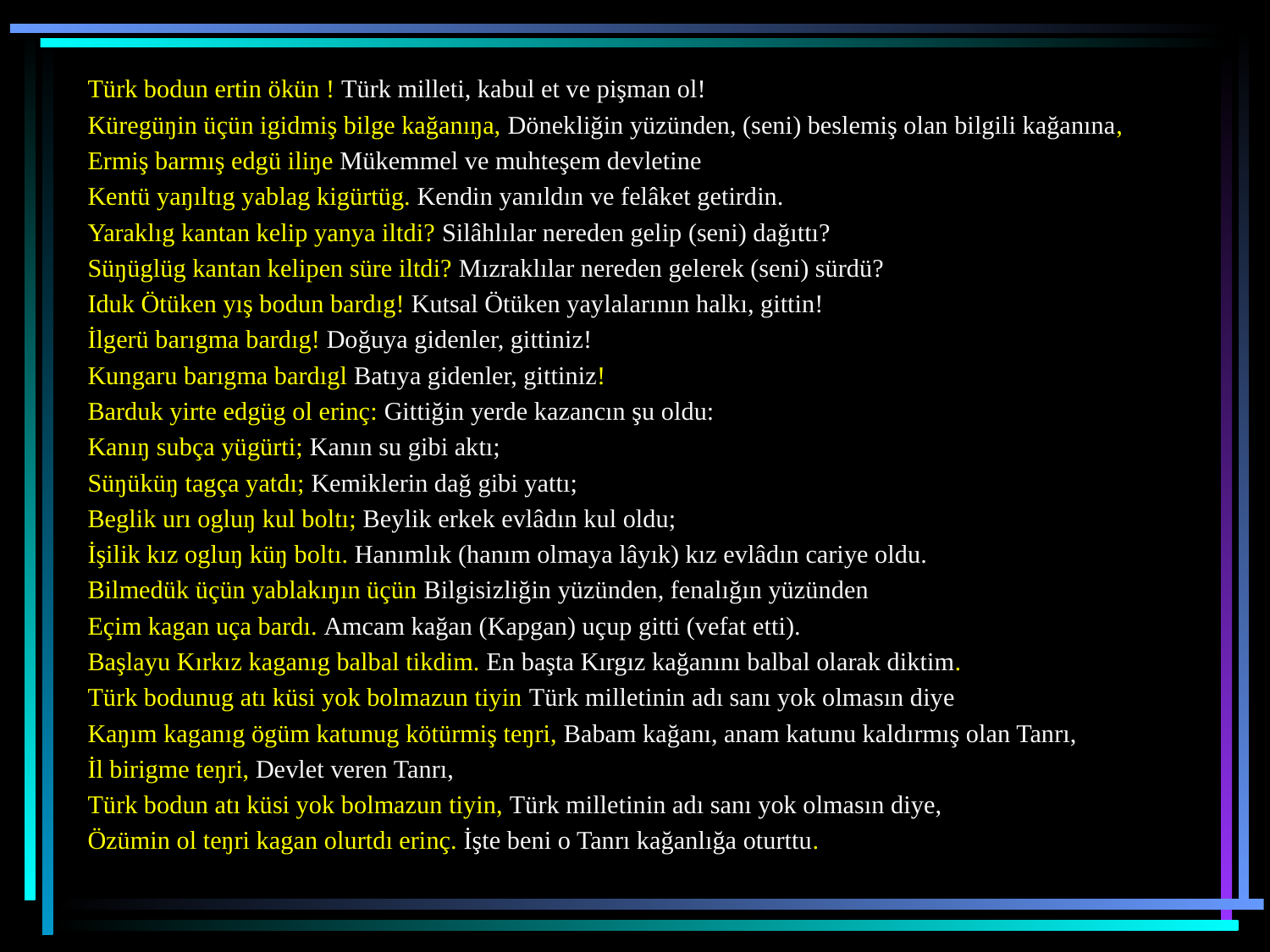

Türk bodun ertin ökün ! Türk milleti, kabul et ve pişman ol!
Küregüŋin üçün igidmiş bilge kağanıŋa, Dönekliğin yüzünden, (seni) beslemiş olan bilgili kağanına,
Ermiş barmış edgü iliŋe Mükemmel ve muhteşem devletine
Kentü yaŋıltıg yablag kigürtüg. Kendin yanıldın ve felâket getirdin.
Yaraklıg kantan kelip yanya iltdi? Silâhlılar nereden gelip (seni) dağıttı?
Süŋüglüg kantan kelipen süre iltdi? Mızraklılar nereden gelerek (seni) sürdü?
Iduk Ötüken yış bodun bardıg! Kutsal Ötüken yaylalarının halkı, gittin!
İlgerü barıgma bardıg! Doğuya gidenler, gittiniz!
Kungaru barıgma bardıgl Batıya gidenler, gittiniz!
Barduk yirte edgüg ol erinç: Gittiğin yerde kazancın şu oldu:
Kanıŋ subça yügürti; Kanın su gibi aktı;
Süŋüküŋ tagça yatdı; Kemiklerin dağ gibi yattı;
Beglik urı ogluŋ kul boltı; Beylik erkek evlâdın kul oldu;
İşilik kız ogluŋ küŋ boltı. Hanımlık (hanım olmaya lâyık) kız evlâdın cariye oldu.
Bilmedük üçün yablakıŋın üçün Bilgisizliğin yüzünden, fenalığın yüzünden
Eçim kagan uça bardı. Amcam kağan (Kapgan) uçup gitti (vefat etti).
Başlayu Kırkız kaganıg balbal tikdim. En başta Kırgız kağanını balbal olarak diktim.
Türk bodunug atı küsi yok bolmazun tiyin Türk milletinin adı sanı yok olmasın diye
Kaŋım kaganıg ögüm katunug kötürmiş teŋri, Babam kağanı, anam katunu kaldırmış olan Tanrı,
İl birigme teŋri, Devlet veren Tanrı,
Türk bodun atı küsi yok bolmazun tiyin, Türk milletinin adı sanı yok olmasın diye,
Özümin ol teŋri kagan olurtdı erinç. İşte beni o Tanrı kağanlığa oturttu.